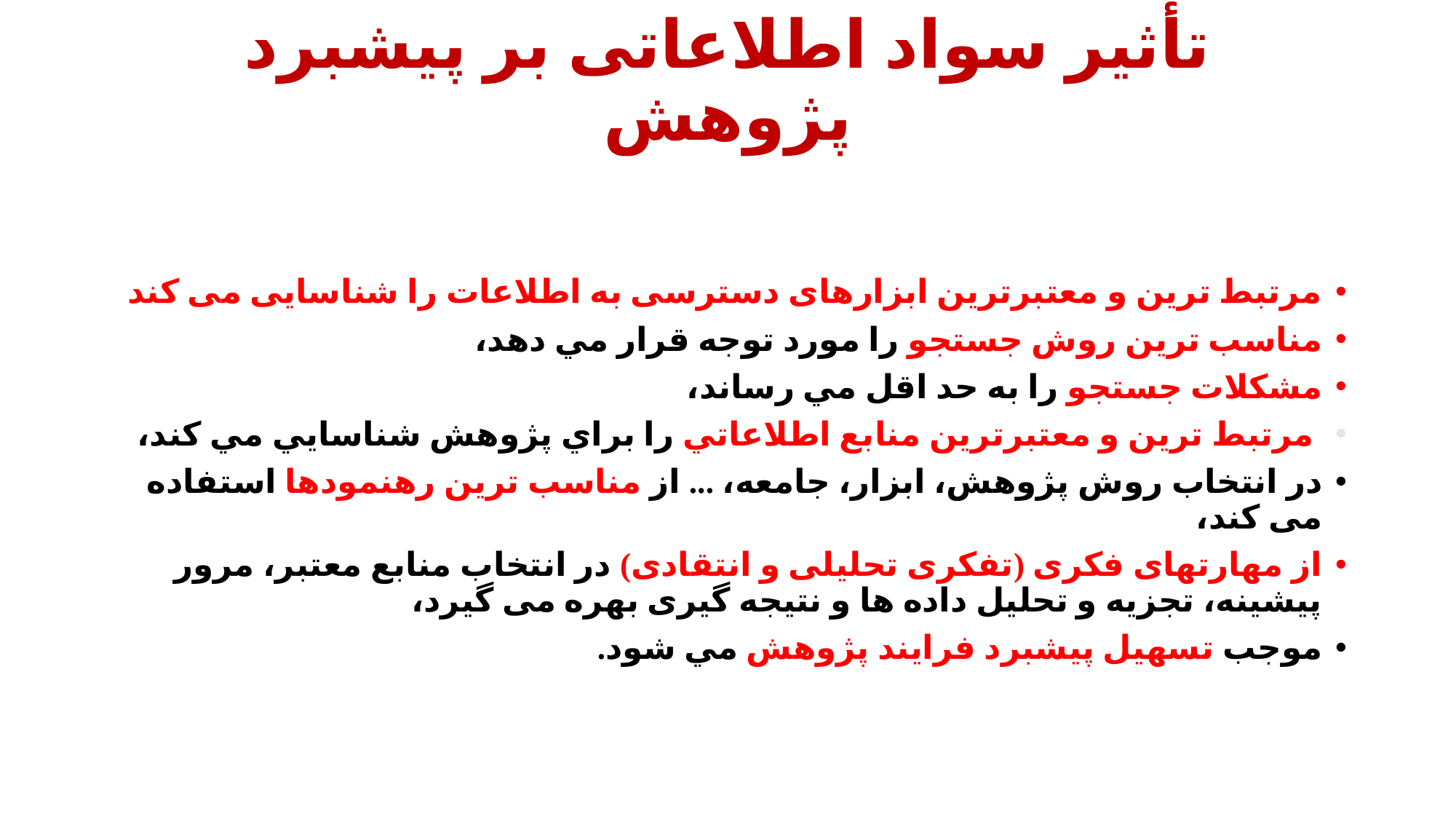

# تأثیر سواد اطلاعاتی بر پیشبرد پژوهش

مرتبط ترین و معتبرترین ابزارهای دسترسی به اطلاعات را شناسایی می کند
مناسب ترين روش جستجو را مورد توجه قرار مي دهد،
مشكلات جستجو را به حد اقل مي رساند،
 مرتبط ترين و معتبرترين منابع اطلاعاتي را براي پژوهش شناسايي مي كند،
در انتخاب روش پژوهش، ابزار، جامعه، ... از مناسب ترین رهنمودها استفاده می کند،
از مهارتهای فکری (تفکری تحلیلی و انتقادی) در انتخاب منابع معتبر، مرور پیشینه، تجزیه و تحلیل داده ها و نتیجه گیری بهره می گیرد،
موجب تسهيل پیشبرد فرايند پژوهش مي شود.